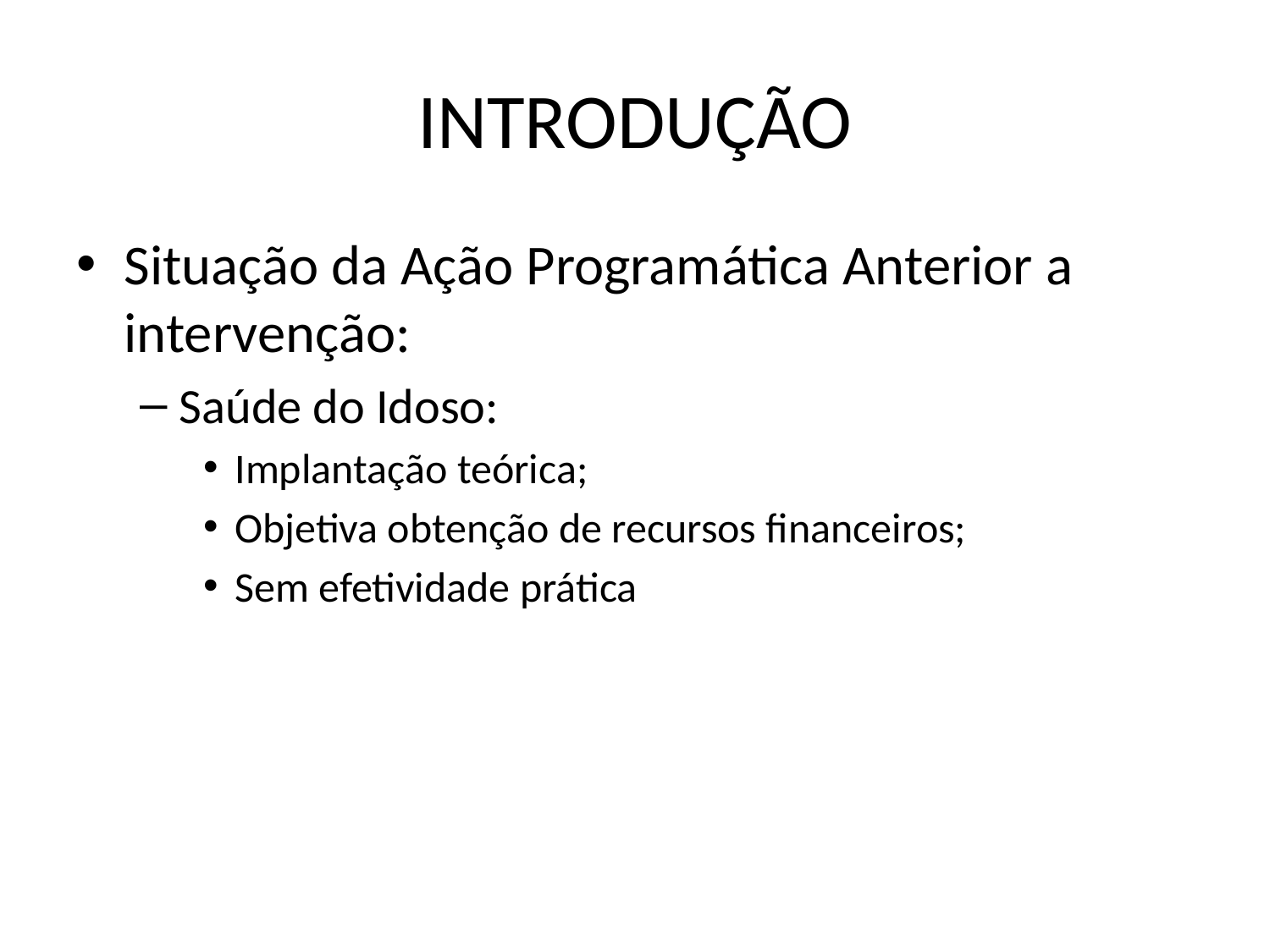

# INTRODUÇÃO
Situação da Ação Programática Anterior a intervenção:
Saúde do Idoso:
Implantação teórica;
Objetiva obtenção de recursos financeiros;
Sem efetividade prática